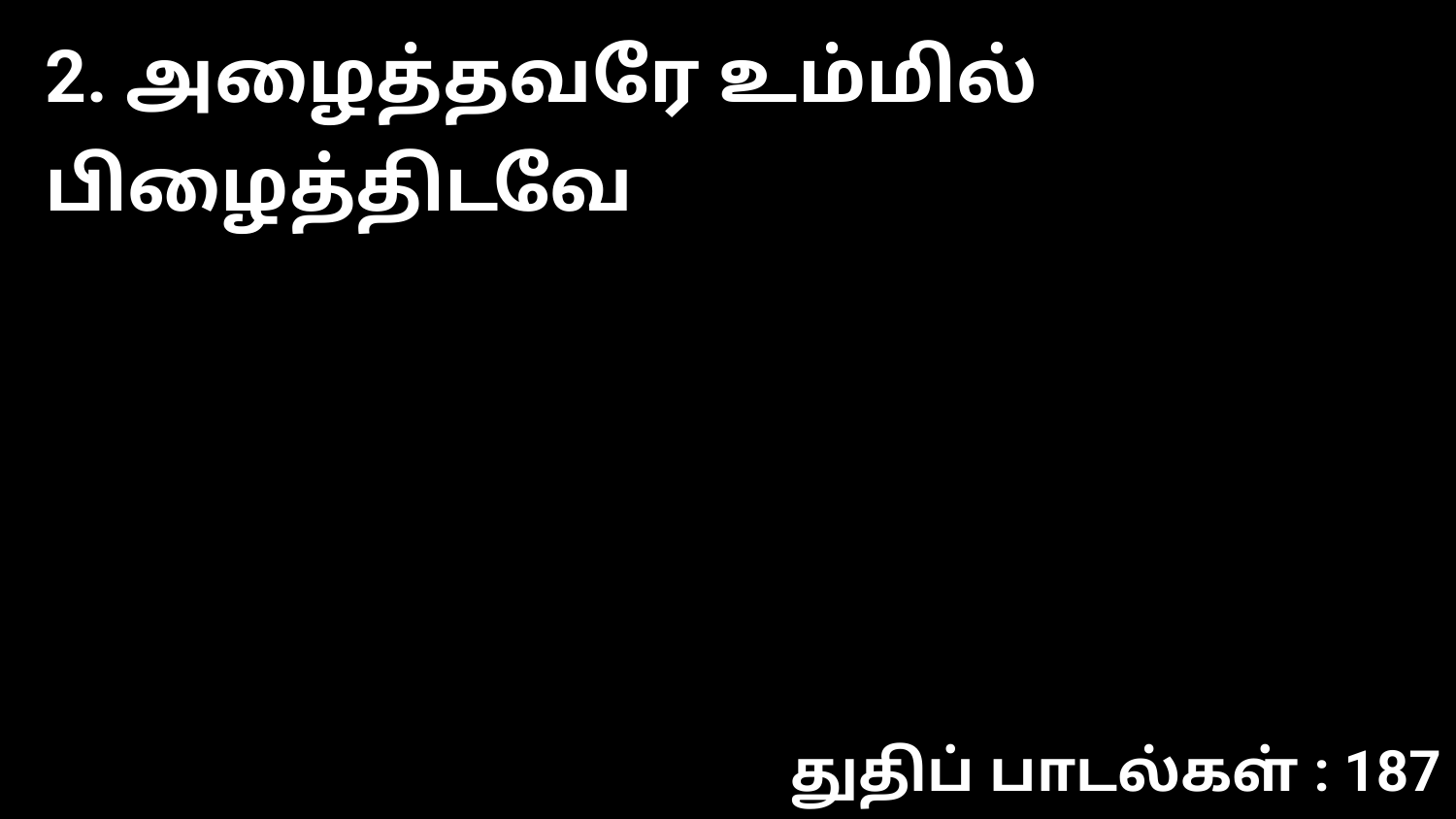

2. அழைத்தவரே உம்மில் பிழைத்திடவே
துதிப் பாடல்கள் : 187